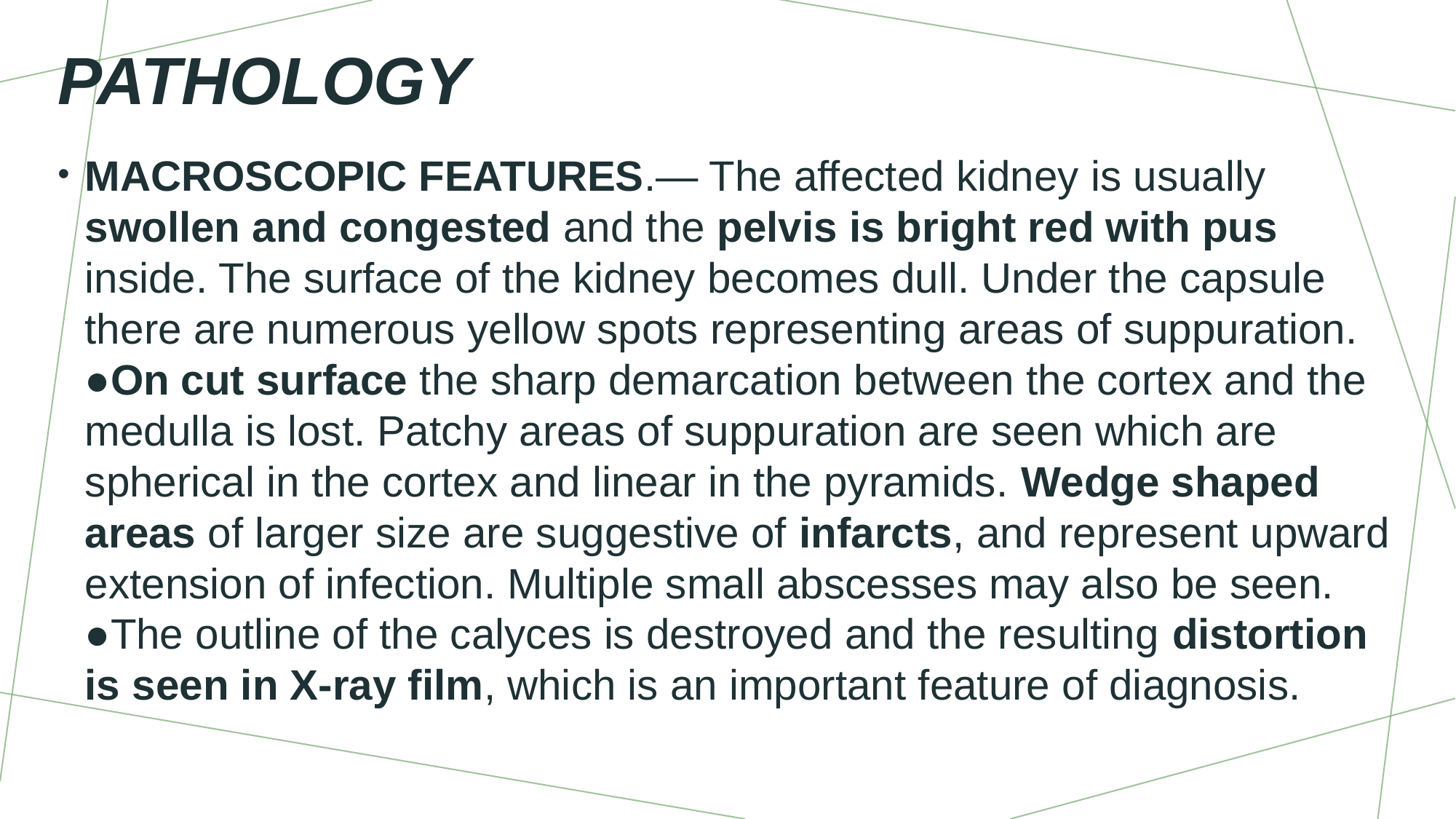

# Pathology
MACROSCOPIC FEATURES.— The affected kidney is usually swollen and congested and the pelvis is bright red with pus inside. The surface of the kidney becomes dull. Under the capsule there are numerous yellow spots representing areas of suppuration.
●On cut surface the sharp demarcation between the cortex and the medulla is lost. Patchy areas of suppuration are seen which are spherical in the cortex and linear in the pyramids. Wedge shaped areas of larger size are suggestive of infarcts, and represent upward extension of infection. Multiple small abscesses may also be seen.
●The outline of the calyces is destroyed and the resulting distortion is seen in X-ray film, which is an important feature of diagnosis.